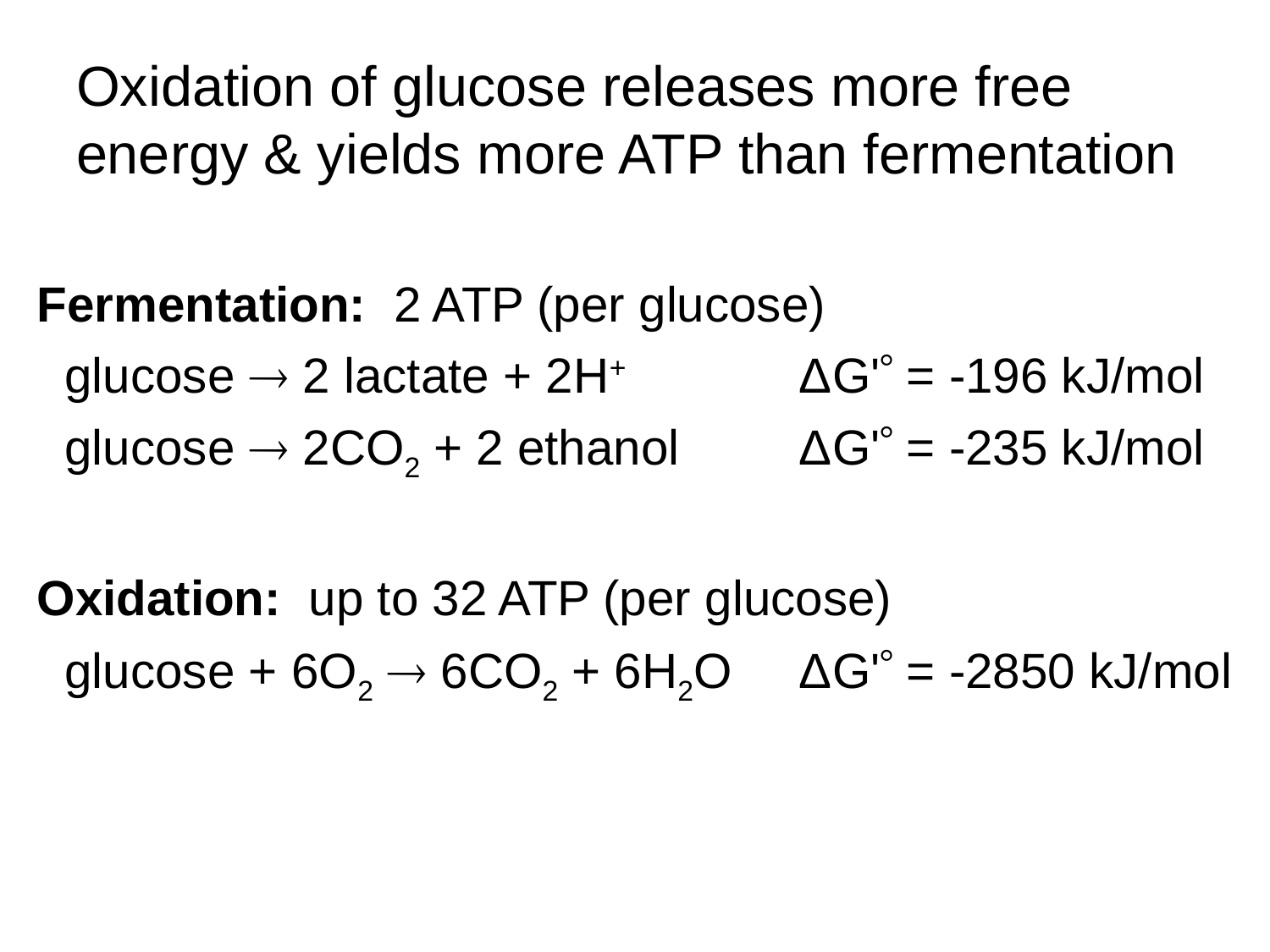

# Oxidation of glucose releases more free energy & yields more ATP than fermentation
Fermentation:  2 ATP (per glucose)
  glucose → 2 lactate + 2H+		ΔG'° = -196 kJ/mol
  glucose → 2CO2 + 2 ethanol	ΔG'° = -235 kJ/mol

Oxidation:  up to 32 ATP (per glucose)
  glucose + 6O2 → 6CO2 + 6H2O	ΔG'° = -2850 kJ/mol